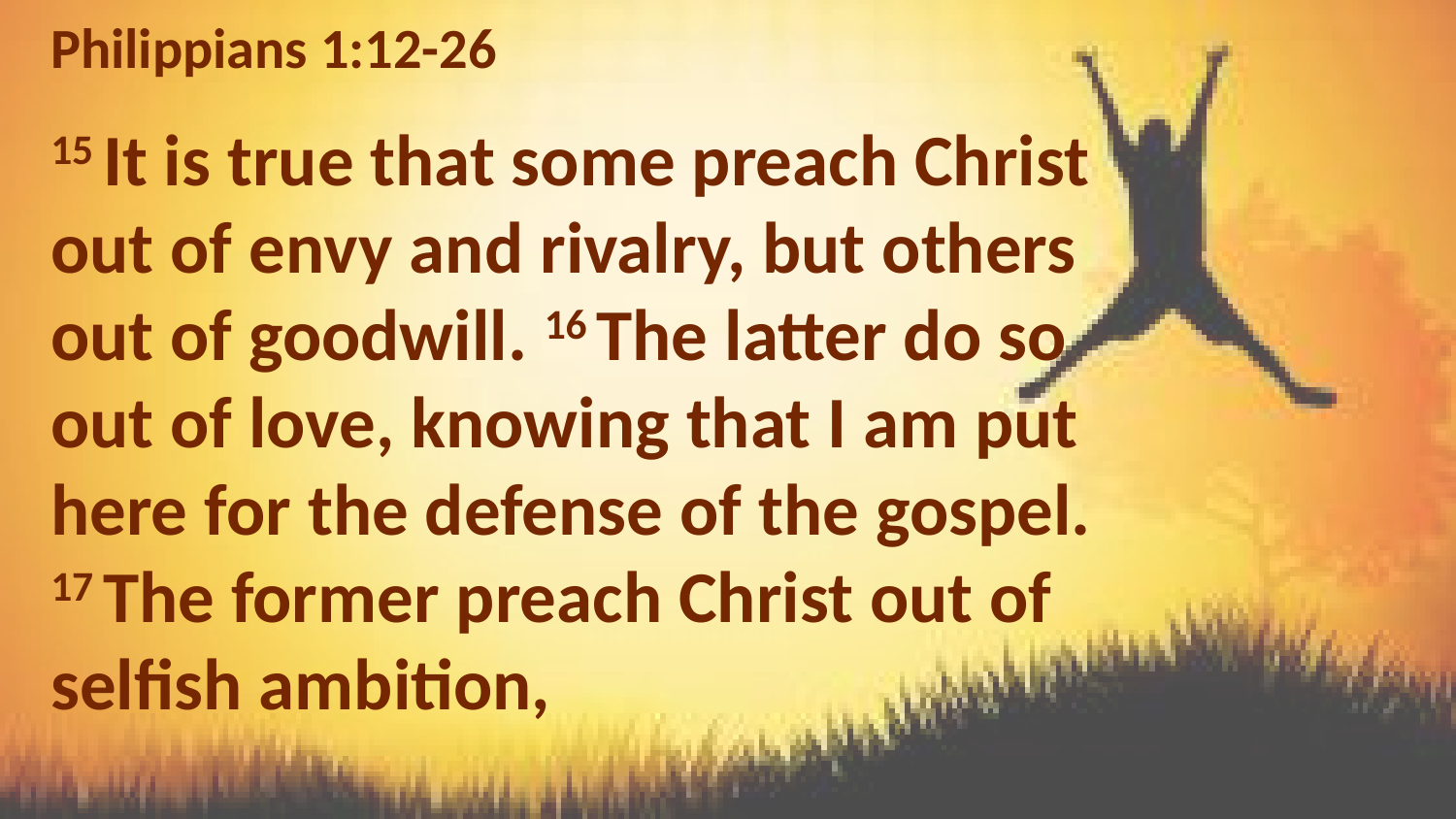

Philippians 1:12-26
15 It is true that some preach Christ out of envy and rivalry, but others out of goodwill. 16 The latter do so out of love, knowing that I am put here for the defense of the gospel. 17 The former preach Christ out of selfish ambition,